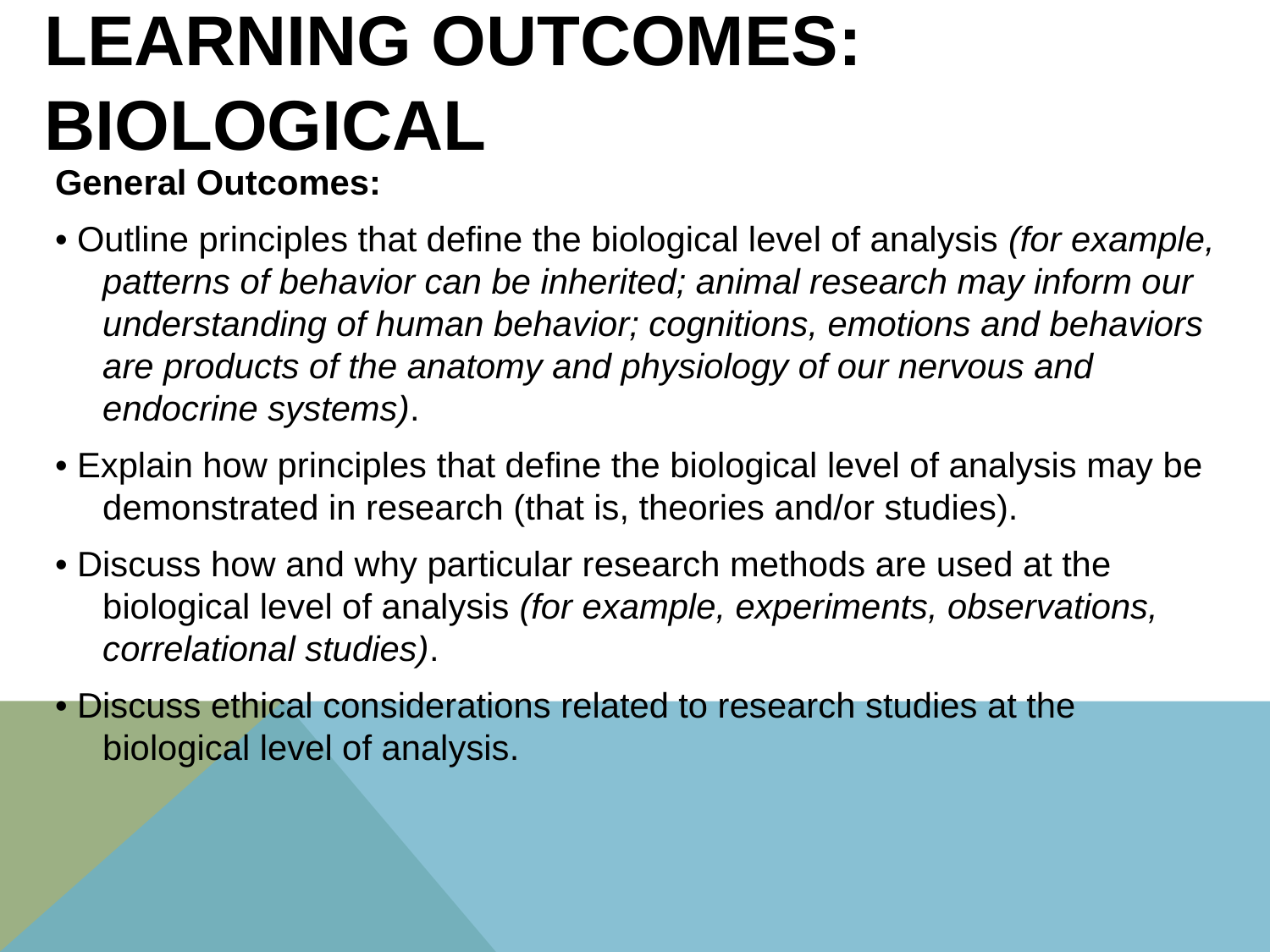

# LEARNING OUTCOMES: BIOLOGICAL

General Outcomes:
• Outline principles that define the biological level of analysis (for example, patterns of behavior can be inherited; animal research may inform our understanding of human behavior; cognitions, emotions and behaviors are products of the anatomy and physiology of our nervous and endocrine systems).
• Explain how principles that define the biological level of analysis may be demonstrated in research (that is, theories and/or studies).
• Discuss how and why particular research methods are used at the biological level of analysis (for example, experiments, observations, correlational studies).
• Discuss ethical considerations related to research studies at the biological level of analysis.